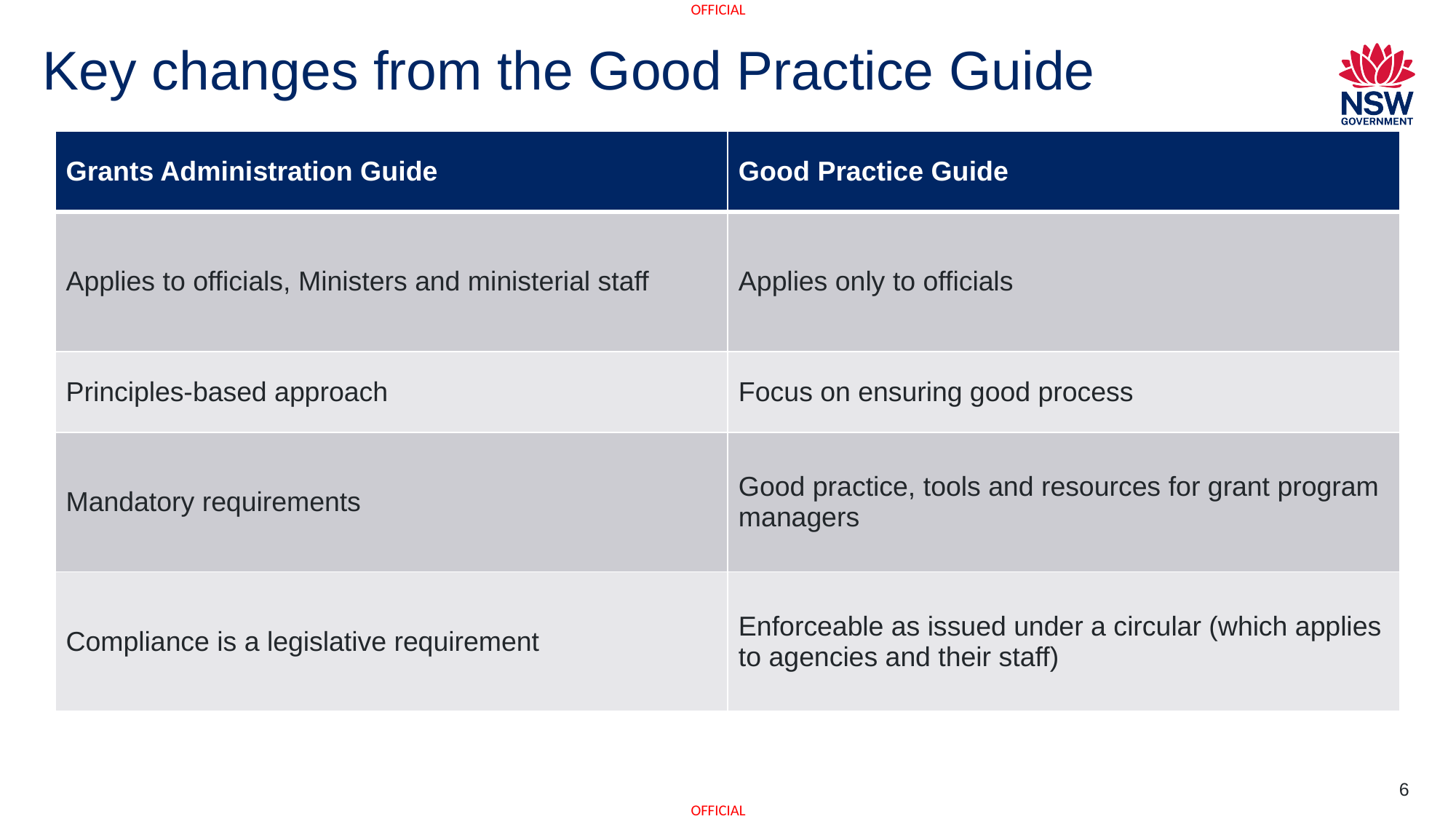

# Key changes from the Good Practice Guide
| Grants Administration Guide | Good Practice Guide |
| --- | --- |
| Applies to officials, Ministers and ministerial staff | Applies only to officials |
| Principles-based approach | Focus on ensuring good process |
| Mandatory requirements | Good practice, tools and resources for grant program managers |
| Compliance is a legislative requirement | Enforceable as issued under a circular (which applies to agencies and their staff) |

6